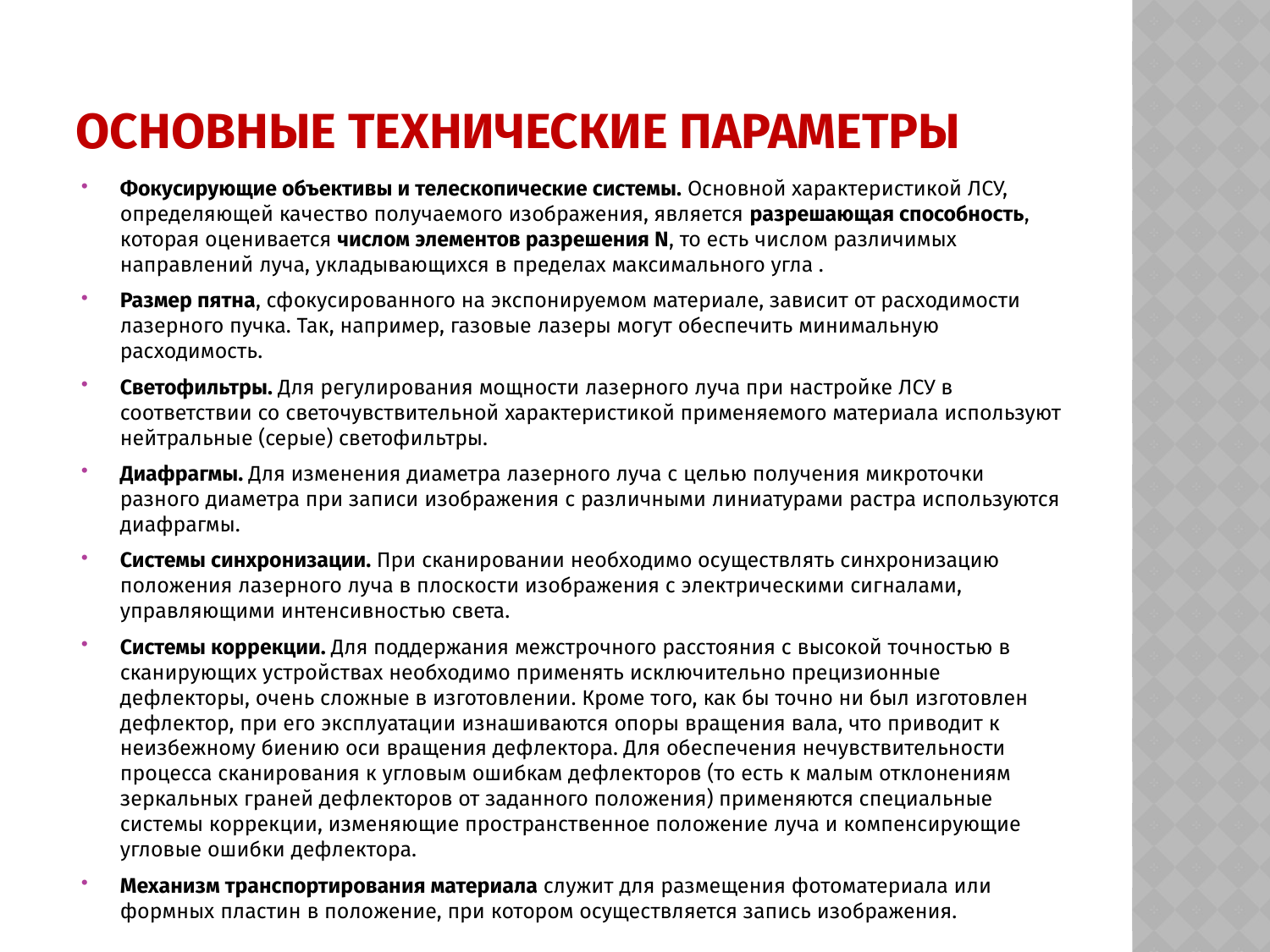

# Основные технические параметры
Фокусирующие объективы и телескопические системы. Основной характеристикой ЛСУ, определяющей качество получаемого изображения, является разрешающая способность, которая оценивается числом элементов разрешения N, то есть числом различимых направлений луча, укладывающихся в пределах максимального угла .
Размер пятна, сфокусированного на экспонируемом материале, зависит от расходимости лазерного пучка. Так, например, газовые лазеры могут обеспечить минимальную расходимость.
Светофильтры. Для регулирования мощности лазерного луча при настройке ЛСУ в соответствии со светочувствительной характеристикой применяемого материала используют нейтральные (серые) светофильтры.
Диафрагмы. Для изменения диаметра лазерного луча с целью получения микроточки разного диаметра при записи изображения с различными линиатурами растра используются диафрагмы.
Системы синхронизации. При сканировании необходимо осуществлять синхронизацию положения лазерного луча в плоскости изображения с электрическими сигналами, управляющими интенсивностью света.
Системы коррекции. Для поддержания межстрочного расстояния с высокой точностью в сканирующих устройствах необходимо применять исключительно прецизионные дефлекторы, очень сложные в изготовлении. Кроме того, как бы точно ни был изготовлен дефлектор, при его эксплуатации изнашиваются опоры вращения вала, что приводит к неизбежному биению оси вращения дефлектора. Для обеспечения нечувствительности процесса сканирования к угловым ошибкам дефлекторов (то есть к малым отклонениям зеркальных граней дефлекторов от заданного положения) применяются специальные системы коррекции, изменяющие пространственное положение луча и компенсирующие угловые ошибки дефлектора.
Механизм транспортирования материала служит для размещения фотоматериала или формных пластин в положение, при котором осуществляется запись изображения.